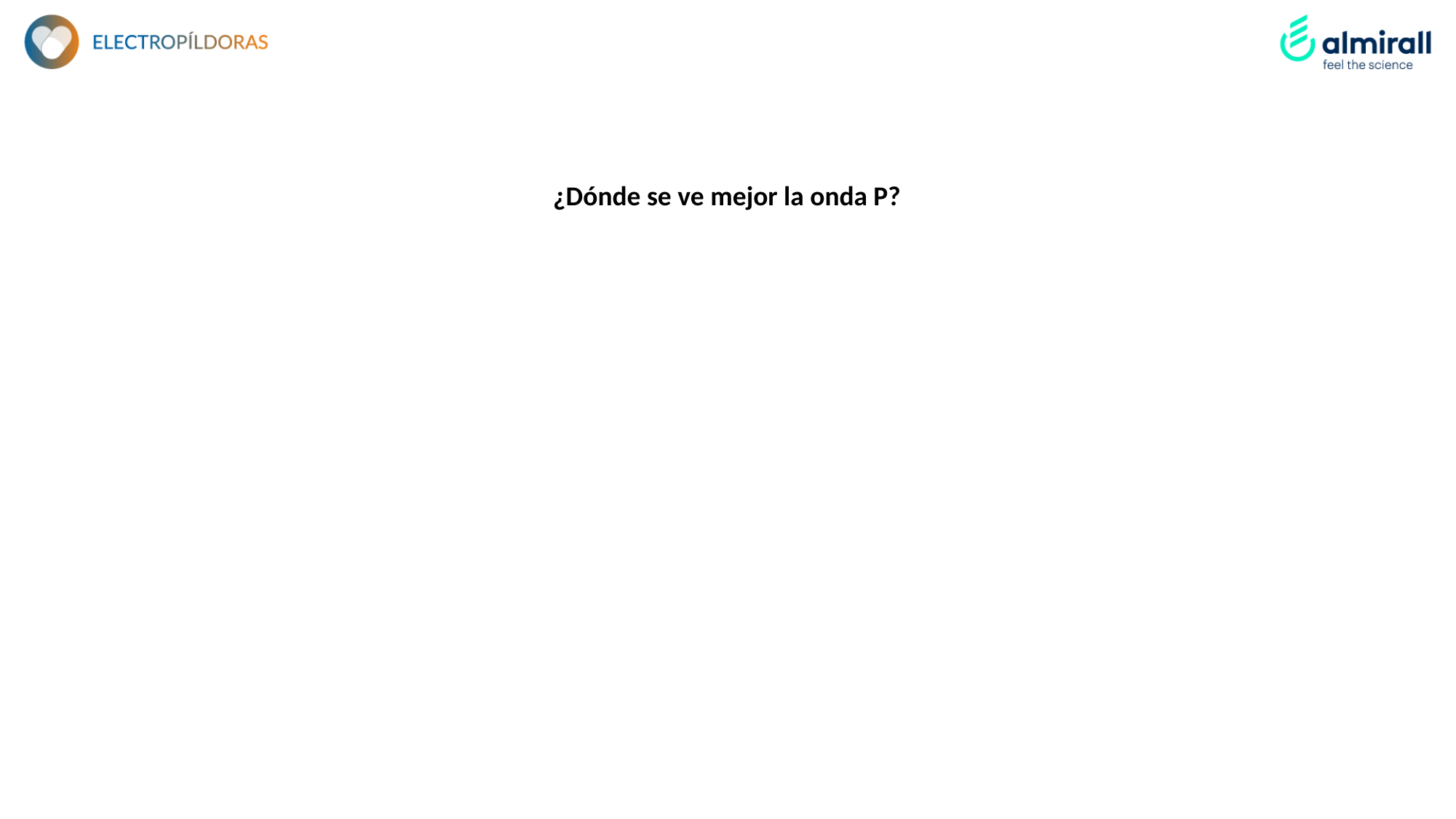

¿Dónde se ve mejor la onda P?